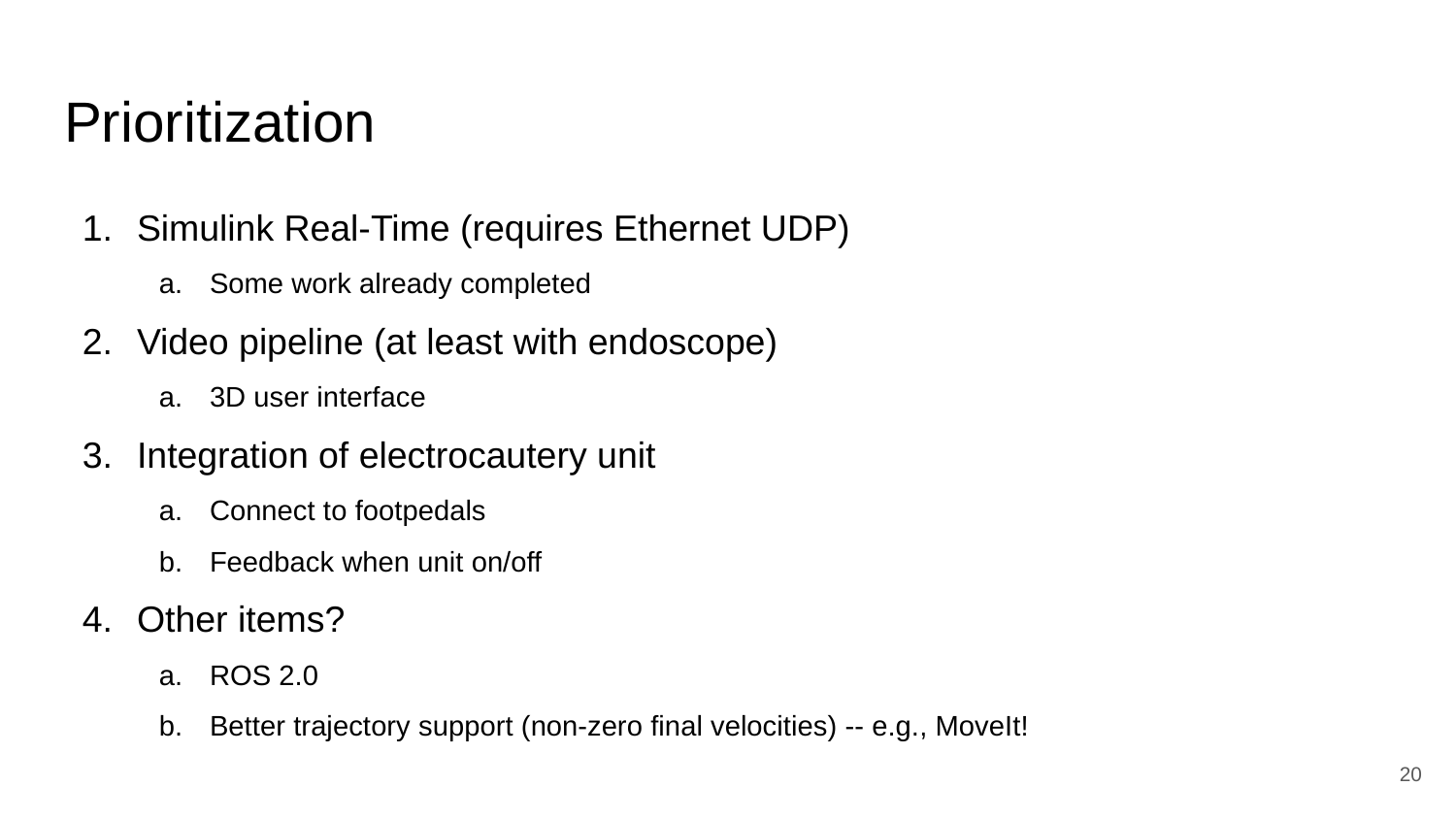

# Prioritization
Simulink Real-Time (requires Ethernet UDP)
Some work already completed
Video pipeline (at least with endoscope)
3D user interface
Integration of electrocautery unit
Connect to footpedals
Feedback when unit on/off
Other items?
ROS 2.0
Better trajectory support (non-zero final velocities) -- e.g., MoveIt!
20